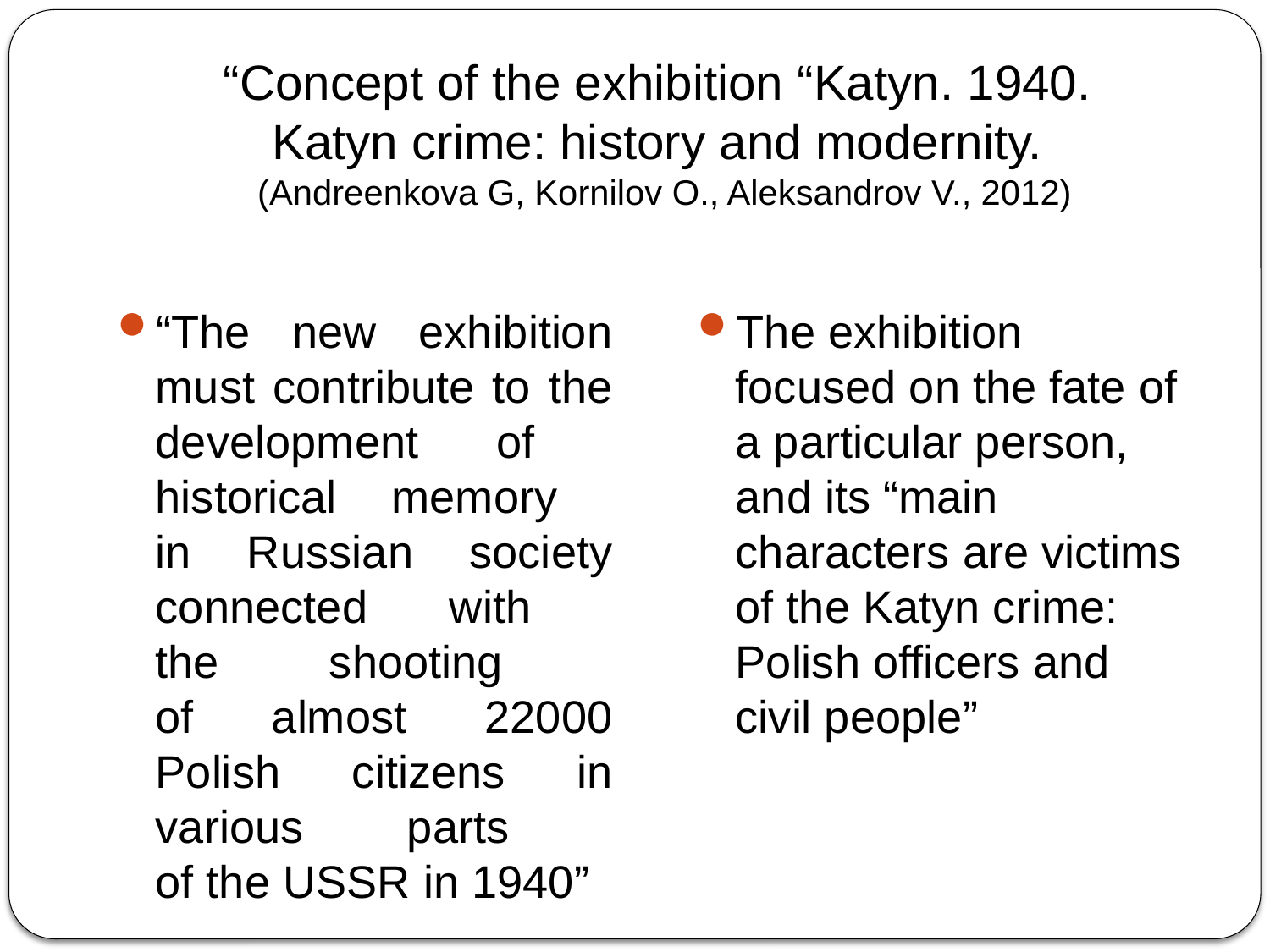

# “Concept of the exhibition “Katyn. 1940. Katyn crime: history and modernity. (Andreenkova G, Kornilov O., Aleksandrov V., 2012)
“The new exhibition must contribute to the development of
historical memory
in Russian society connected with
the shooting
of almost 22000 Polish citizens in various parts
of the USSR in 1940”
The exhibition focused on the fate of a particular person, and its “main characters are victims of the Katyn crime: Polish officers and civil people”